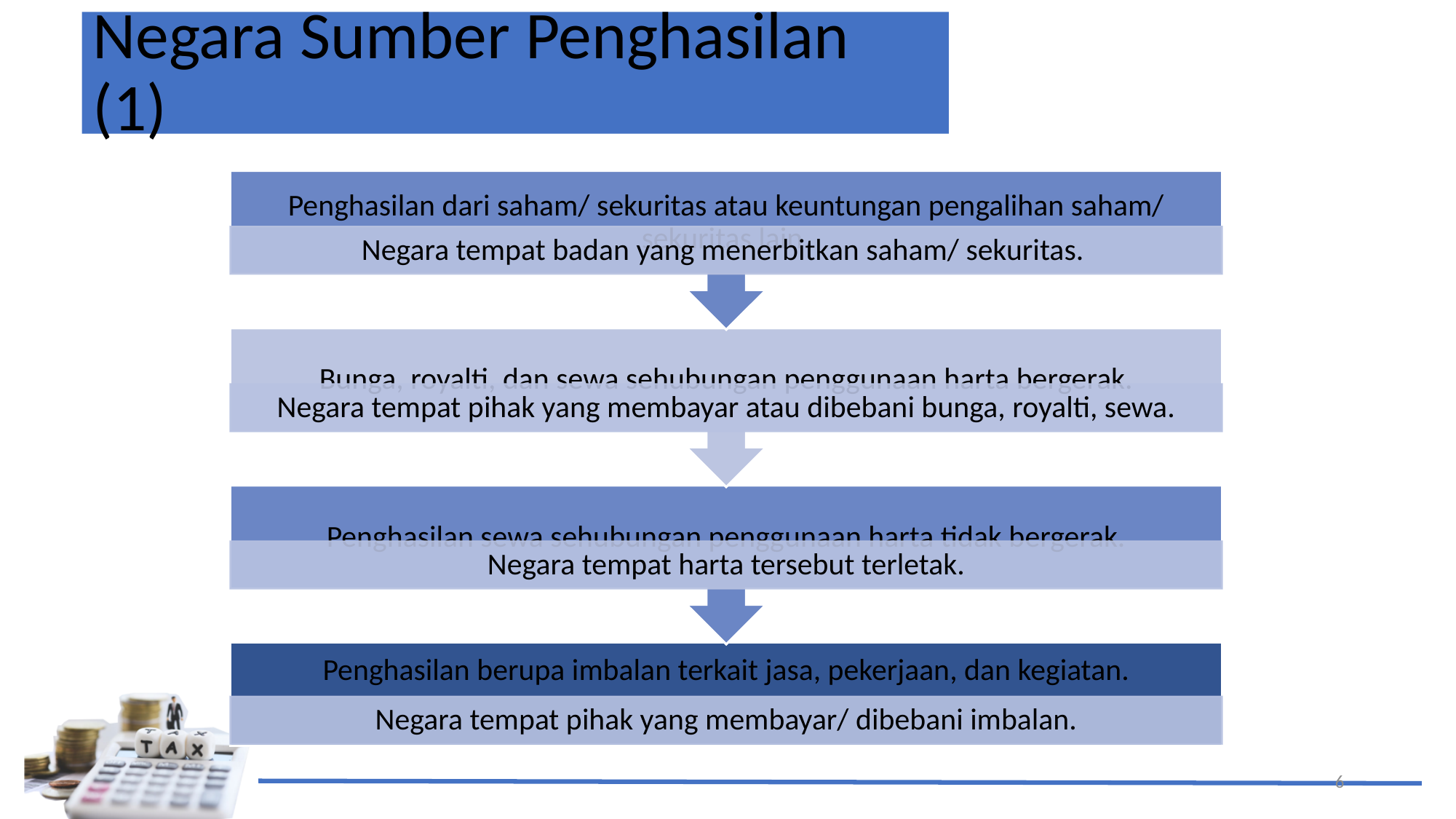

# Negara Sumber Penghasilan (1)
Penghasilan berupa imbalan terkait jasa, pekerjaan, dan kegiatan.
Negara tempat pihak yang membayar/ dibebani imbalan.
Penghasilan sewa sehubungan penggunaan harta tidak bergerak.
Negara tempat harta tersebut terletak.
Bunga, royalti, dan sewa sehubungan penggunaan harta bergerak.
Negara tempat pihak yang membayar atau dibebani bunga, royalti, sewa.
Penghasilan dari saham/ sekuritas atau keuntungan pengalihan saham/ sekuritas lain.
Negara tempat badan yang menerbitkan saham/ sekuritas.
6